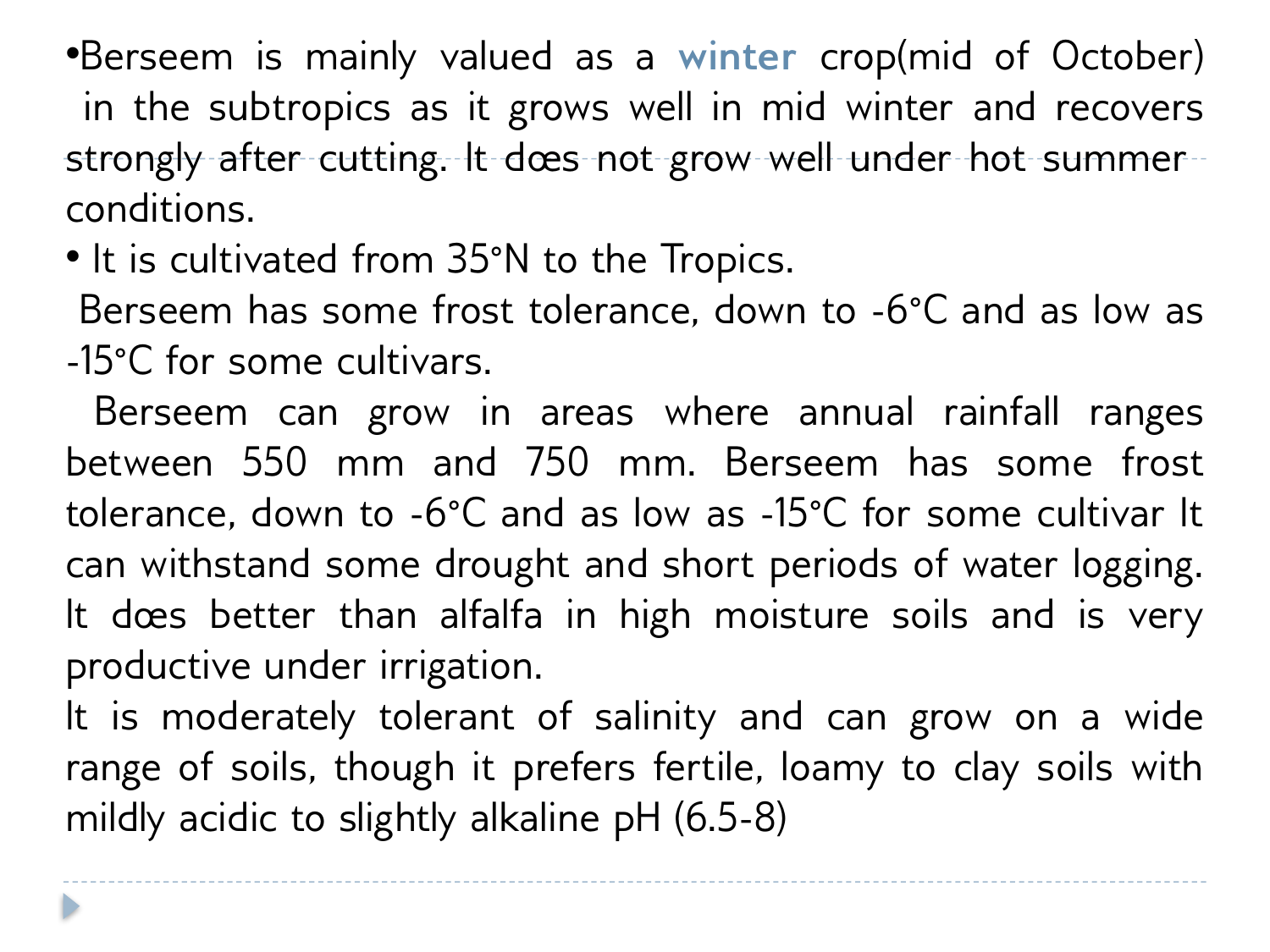

Berseem is mainly valued as a winter crop(mid of October)
 in the subtropics as it grows well in mid winter and recovers strongly after cutting. It does not grow well under hot summer  conditions.
 It is cultivated from 35°N to the Tropics.
 Berseem has some frost tolerance, down to -6°C and as low as -15°C for some cultivars.
 Berseem can grow in areas where annual rainfall ranges between 550 mm and 750 mm. Berseem has some frost tolerance, down to -6°C and as low as -15°C for some cultivar It can withstand some drought and short periods of water logging. It does better than alfalfa in high moisture soils and is very productive under irrigation.
It is moderately tolerant of salinity and can grow on a wide range of soils, though it prefers fertile, loamy to clay soils with mildly acidic to slightly alkaline pH (6.5-8)